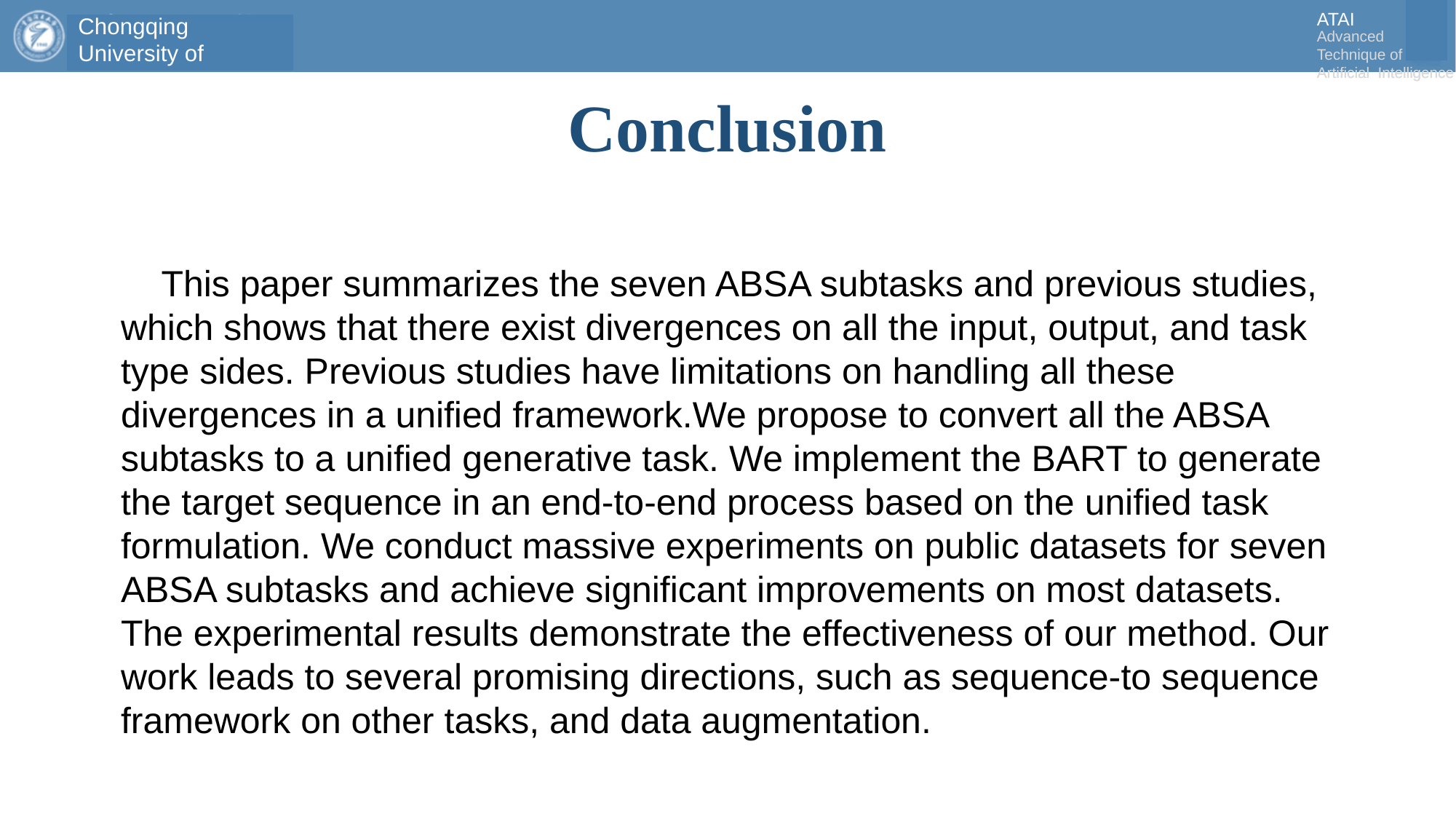

# Conclusion
      This paper summarizes the seven ABSA subtasks and previous studies, which shows that there exist divergences on all the input, output, and task type sides. Previous studies have limitations on handling all these divergences in a unified framework.We propose to convert all the ABSA subtasks to a unified generative task. We implement the BART to generate the target sequence in an end-to-end process based on the unified task formulation. We conduct massive experiments on public datasets for seven ABSA subtasks and achieve significant improvements on most datasets. The experimental results demonstrate the effectiveness of our method. Our work leads to several promising directions, such as sequence-to sequence framework on other tasks, and data augmentation.